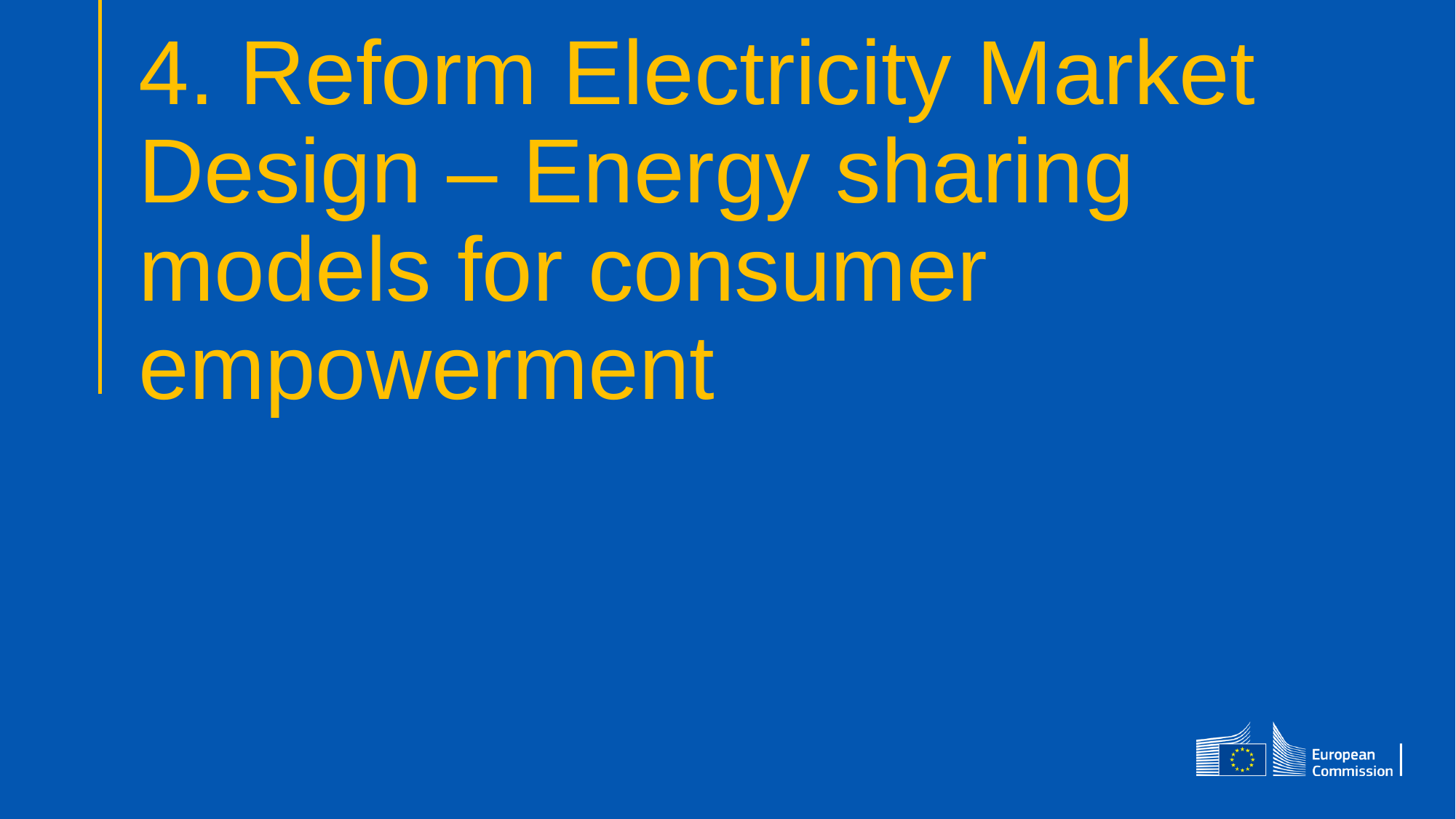

# 4. Reform Electricity Market Design – Energy sharing models for consumer empowerment